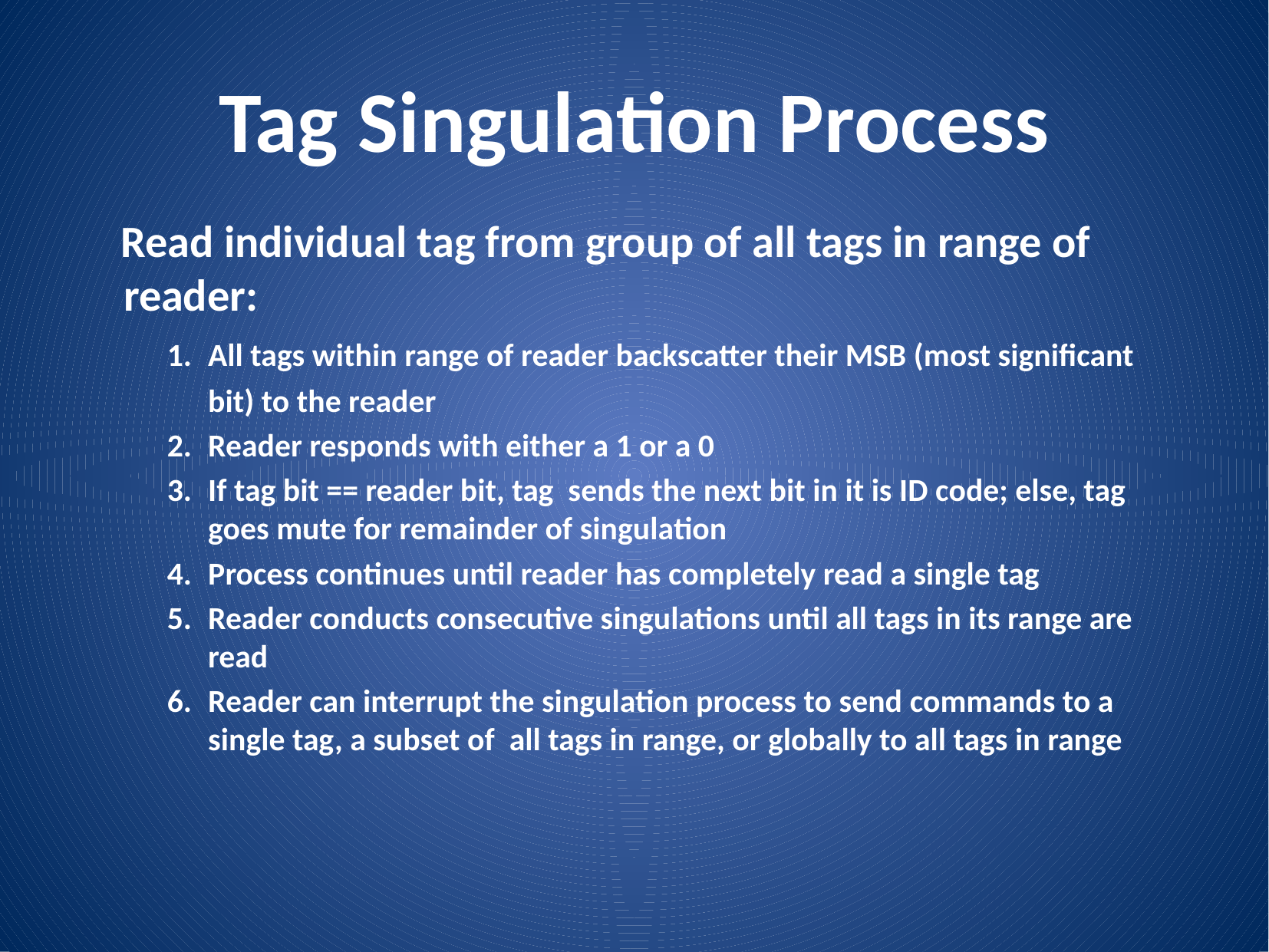

# Tag Singulation Process
Read individual tag from group of all tags in range of reader:
All tags within range of reader backscatter their MSB (most significant bit) to the reader
Reader responds with either a 1 or a 0
If tag bit == reader bit, tag  sends the next bit in it is ID code; else, tag goes mute for remainder of singulation
Process continues until reader has completely read a single tag
Reader conducts consecutive singulations until all tags in its range are read
Reader can interrupt the singulation process to send commands to a single tag, a subset of  all tags in range, or globally to all tags in range